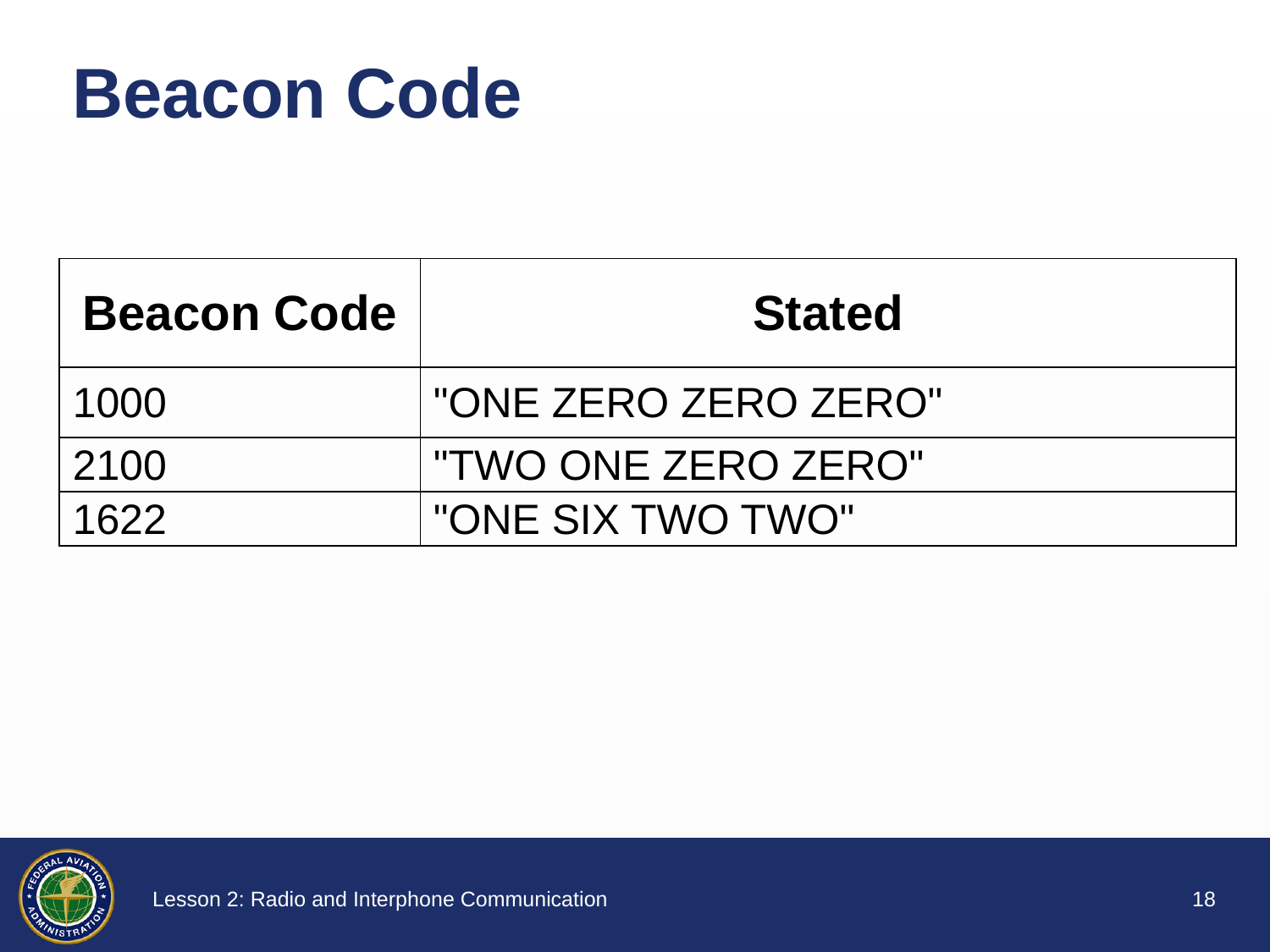

# Beacon Code
| Beacon Code | Stated |
| --- | --- |
| 1000 | "ONE ZERO ZERO ZERO" |
| 2100 | "TWO ONE ZERO ZERO" |
| 1622 | "ONE SIX TWO TWO" |